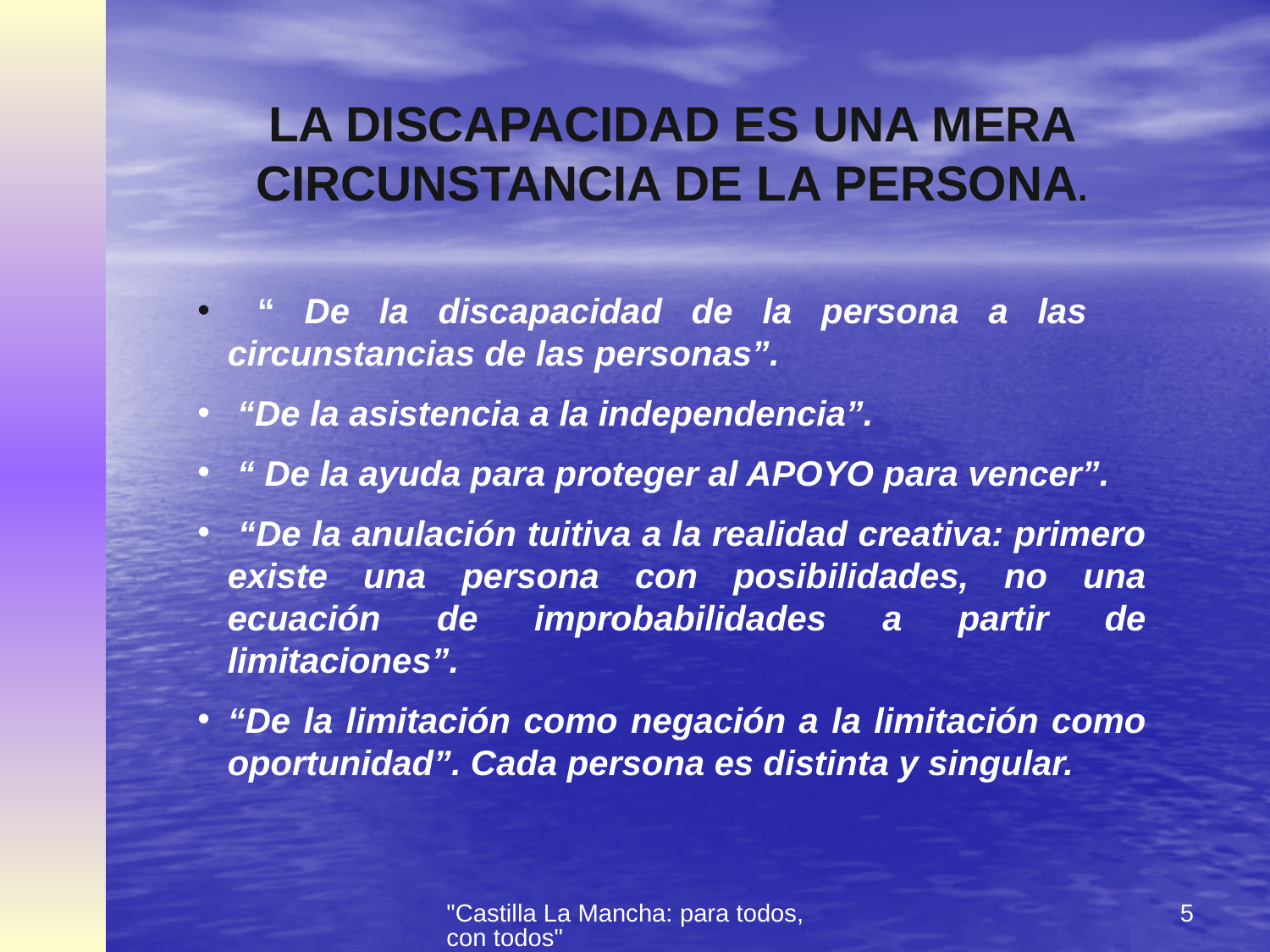

LA DISCAPACIDAD ES UNA MERA CIRCUNSTANCIA DE LA PERSONA.

 “ De la discapacidad de la persona a las   circunstancias de las personas”.
 “De la asistencia a la independencia”.
 “ De la ayuda para proteger al APOYO para vencer”.
 “De la anulación tuitiva a la realidad creativa: primero existe una persona con posibilidades, no una ecuación de improbabilidades a partir de limitaciones”.
“De la limitación como negación a la limitación como oportunidad”. Cada persona es distinta y singular.

"Castilla La Mancha: para todos, con todos"
5